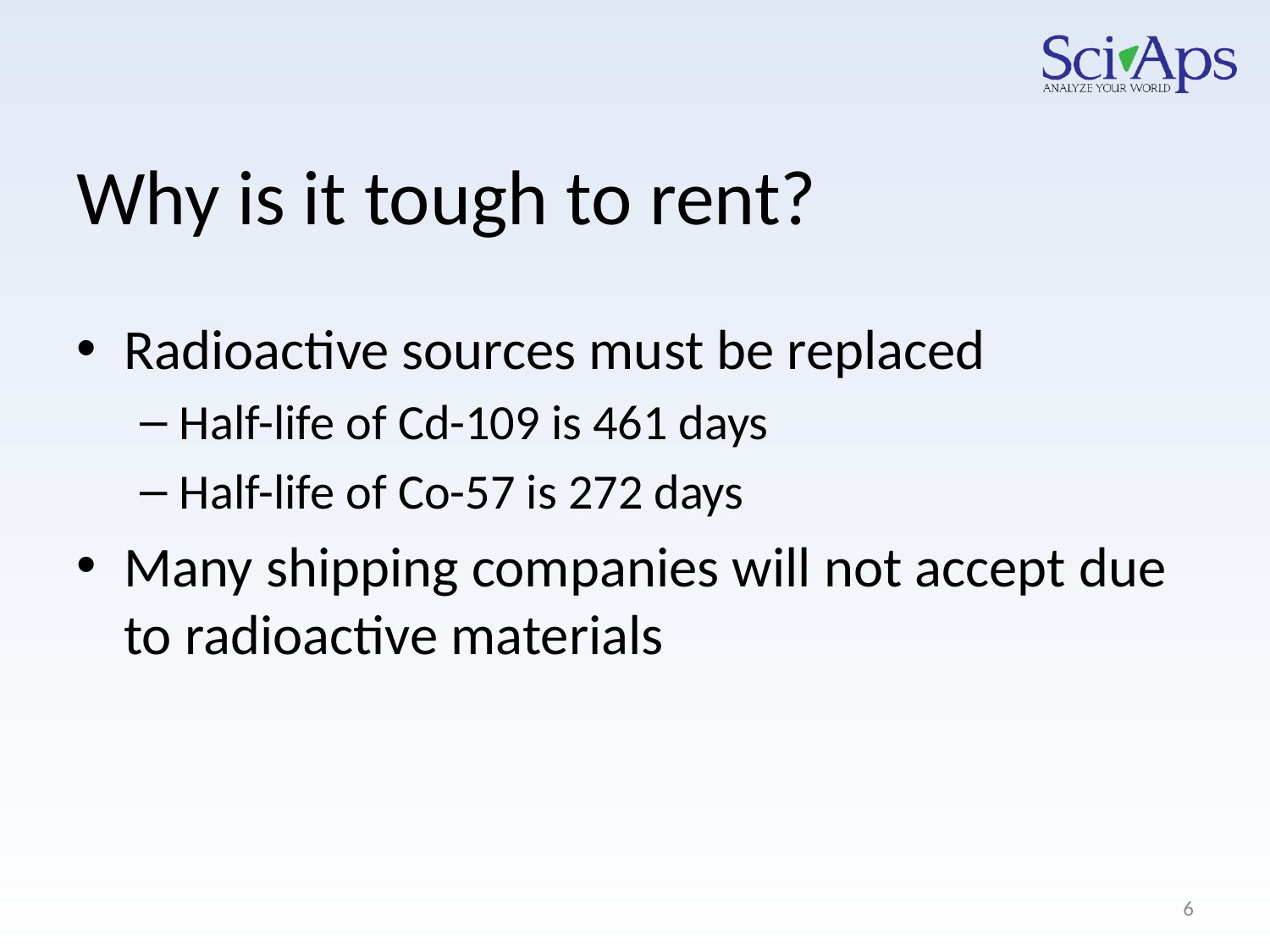

# Why is it tough to rent?
Radioactive sources must be replaced
Half-life of Cd-109 is 461 days
Half-life of Co-57 is 272 days
Many shipping companies will not accept due to radioactive materials

6